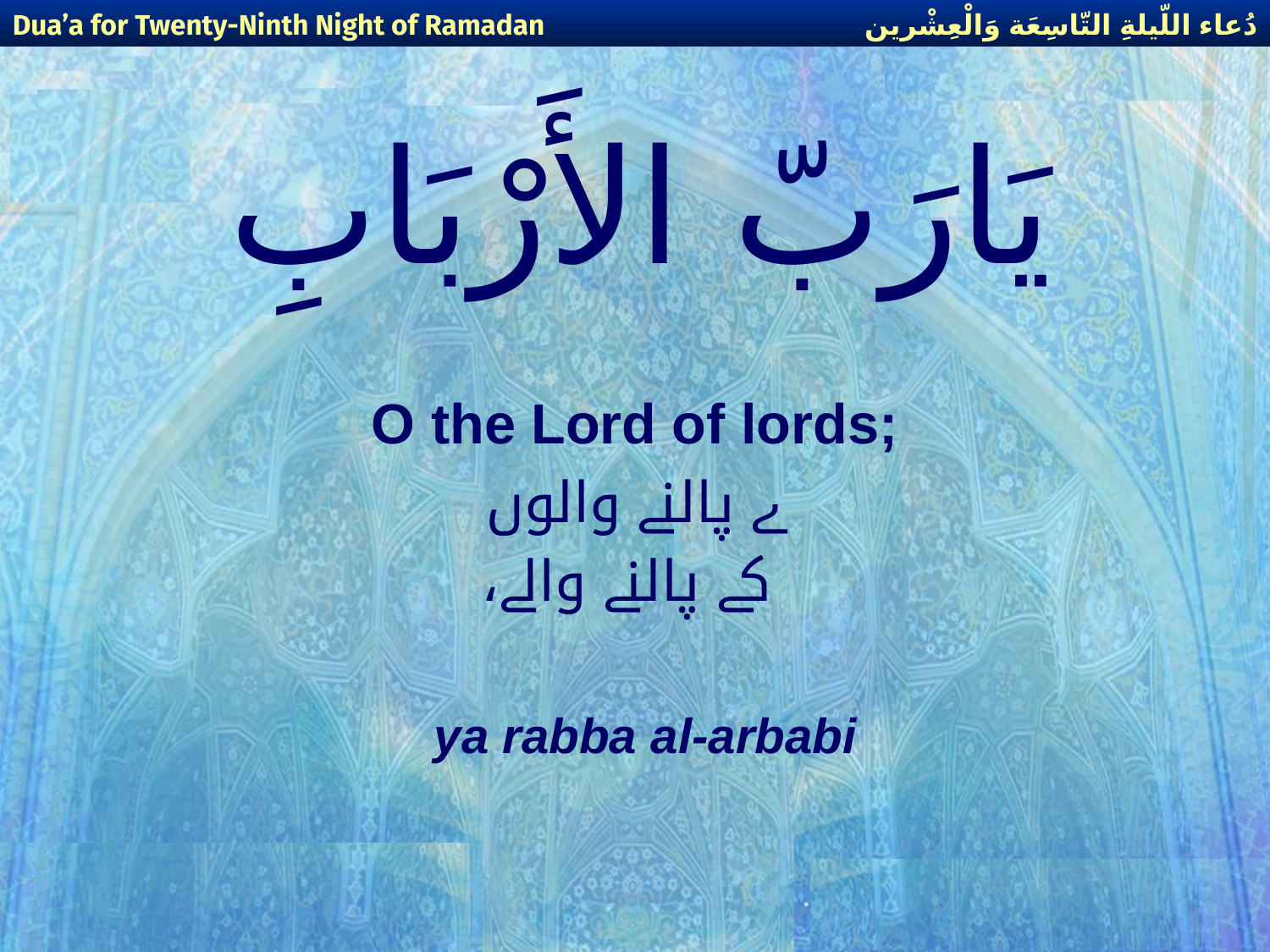

دُعاء اللّيلةِ التّاسِعَة وَالْعِشْرين
Dua’a for Twenty-Ninth Night of Ramadan
# يَارَبّ الأَرْبَابِ
O the Lord of lords;
ے پالنے والوں
 کے پالنے والے،

ya rabba al-arbabi